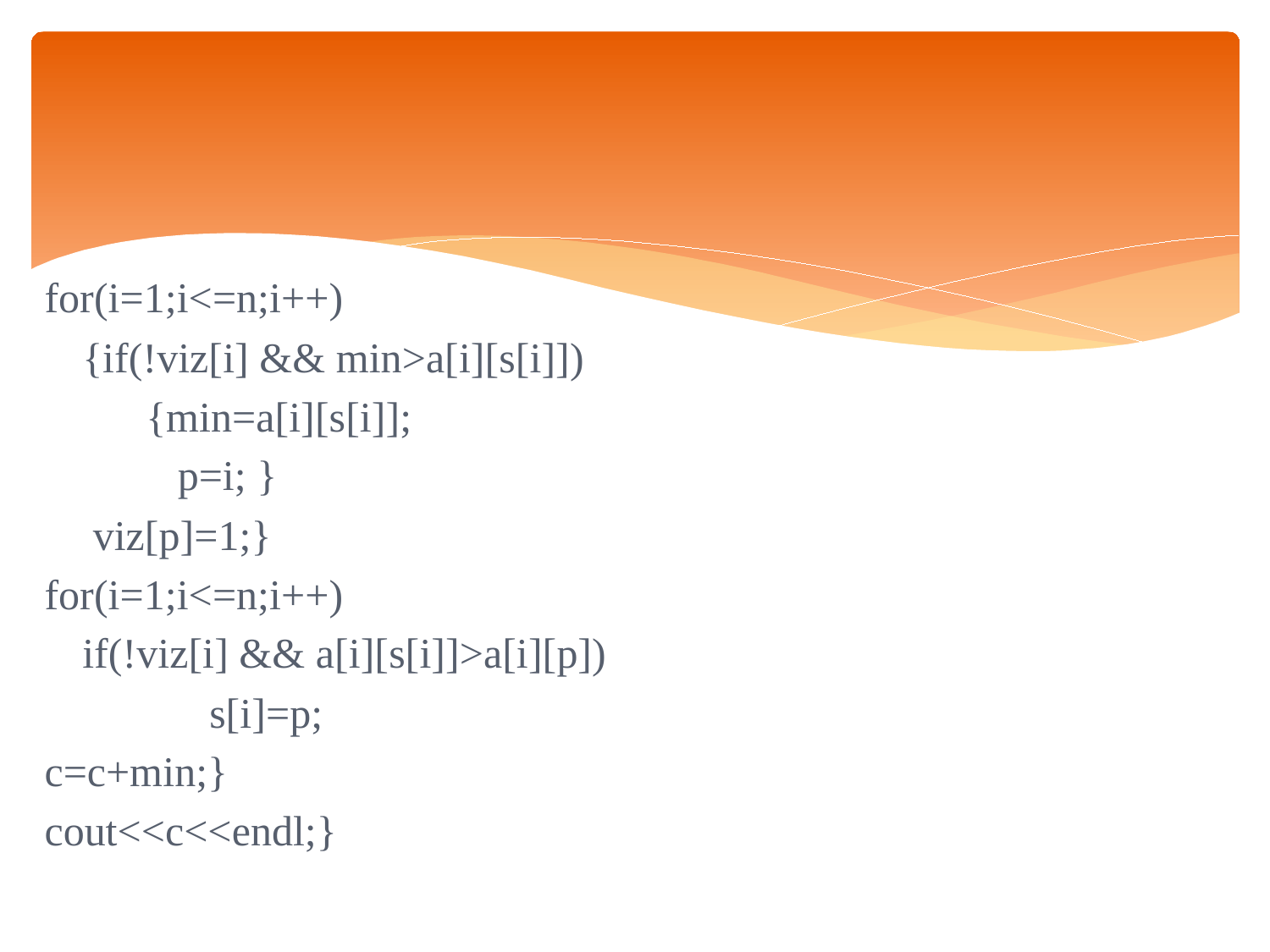

#
for(i=1;i<=n;i++)
	{if(!viz[i] && min>a[i][s[i]])
	      {min=a[i][s[i]];
	         p=i; }
	 viz[p]=1;}
for(i=1;i<=n;i++)
	if(!viz[i] && a[i][s[i]]>a[i][p])
		s[i]=p;
c=c+min;}
cout<<c<<endl;}